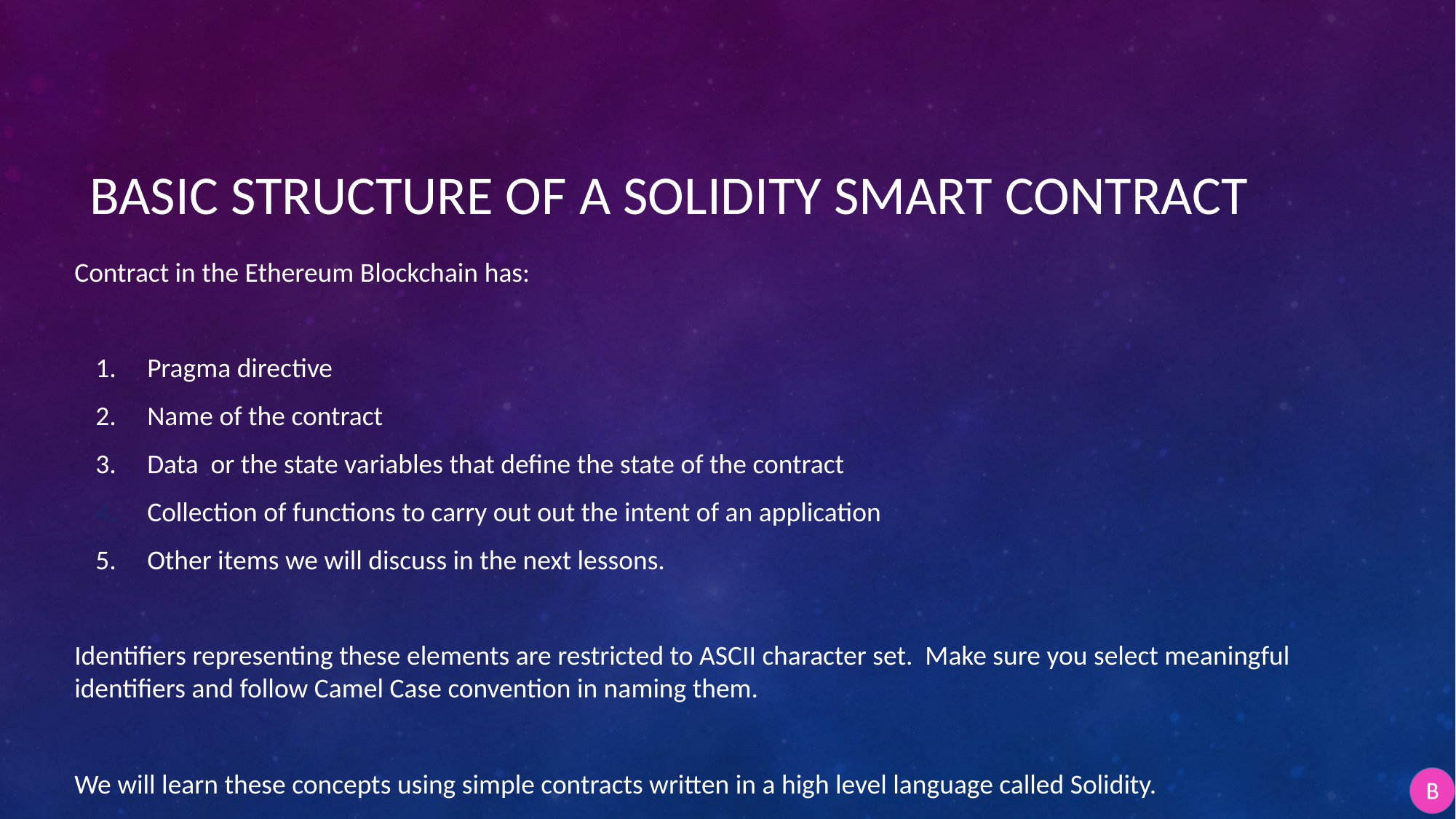

# Basic Structure of a SOLIDITy Smart contract
Contract in the Ethereum Blockchain has:

Pragma directive
Name of the contract
Data  or the state variables that define the state of the contract
Collection of functions to carry out out the intent of an application
Other items we will discuss in the next lessons.

Identifiers representing these elements are restricted to ASCII character set.  Make sure you select meaningful identifiers and follow Camel Case convention in naming them.

We will learn these concepts using simple contracts written in a high level language called Solidity.
We will use a web Integrated Development Environment (IDE) called Remix to create, deploy, execute and explore the working of a few representative smart contracts.